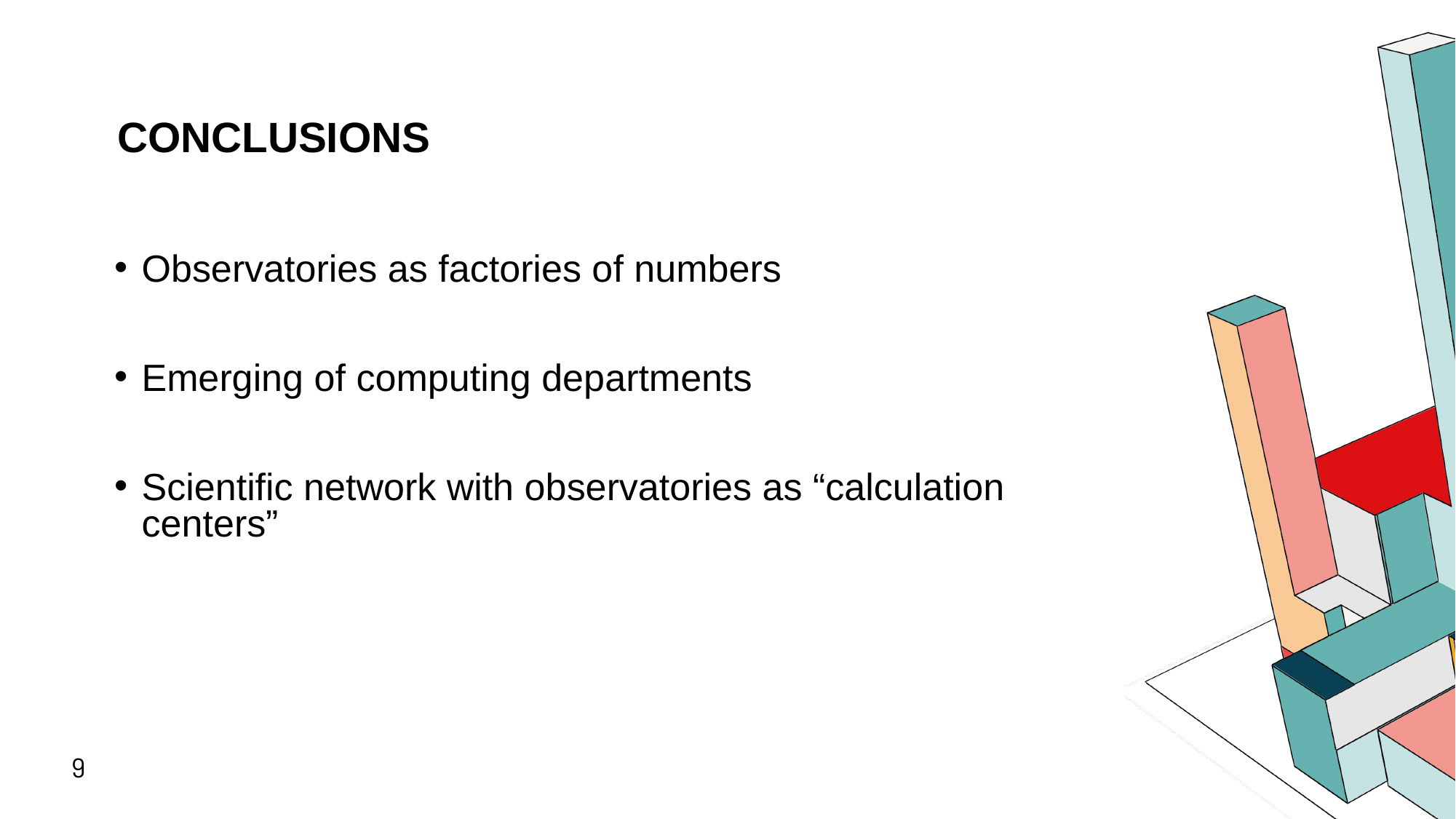

# Conclusions
Observatories as factories of numbers

Emerging of computing departments

Scientific network with observatories as “calculation centers”
9